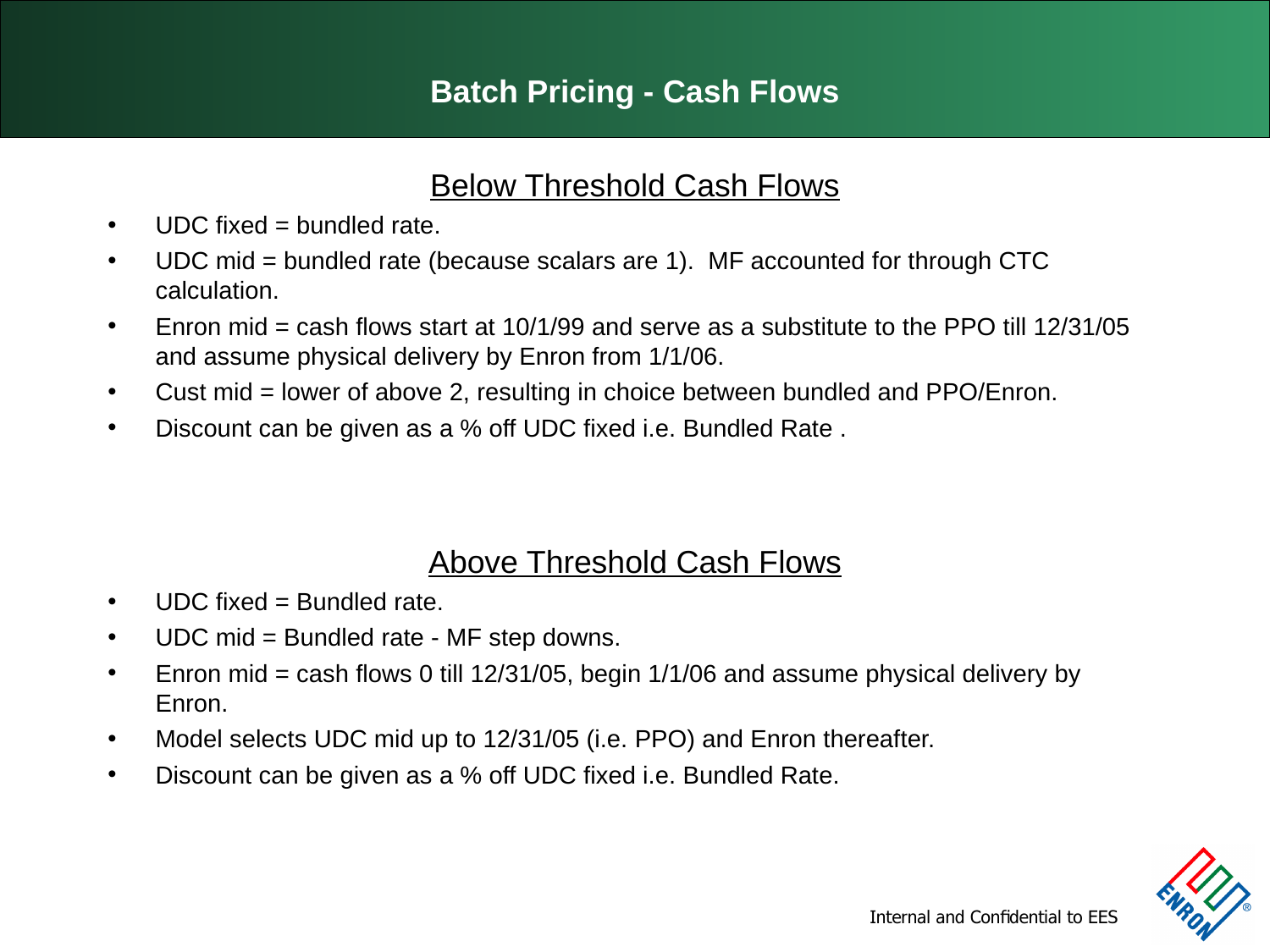

# Batch Pricing - Cash Flows
Below Threshold Cash Flows
UDC fixed = bundled rate.
UDC mid = bundled rate (because scalars are 1).  MF accounted for through CTC calculation.
Enron mid = cash flows start at 10/1/99 and serve as a substitute to the PPO till 12/31/05 and assume physical delivery by Enron from 1/1/06.
Cust mid = lower of above 2, resulting in choice between bundled and PPO/Enron.
Discount can be given as a % off UDC fixed i.e. Bundled Rate .

Above Threshold Cash Flows
UDC fixed = Bundled rate.
UDC mid = Bundled rate - MF step downs.
Enron mid = cash flows 0 till 12/31/05, begin 1/1/06 and assume physical delivery by Enron.
Model selects UDC mid up to 12/31/05 (i.e. PPO) and Enron thereafter.
Discount can be given as a % off UDC fixed i.e. Bundled Rate.